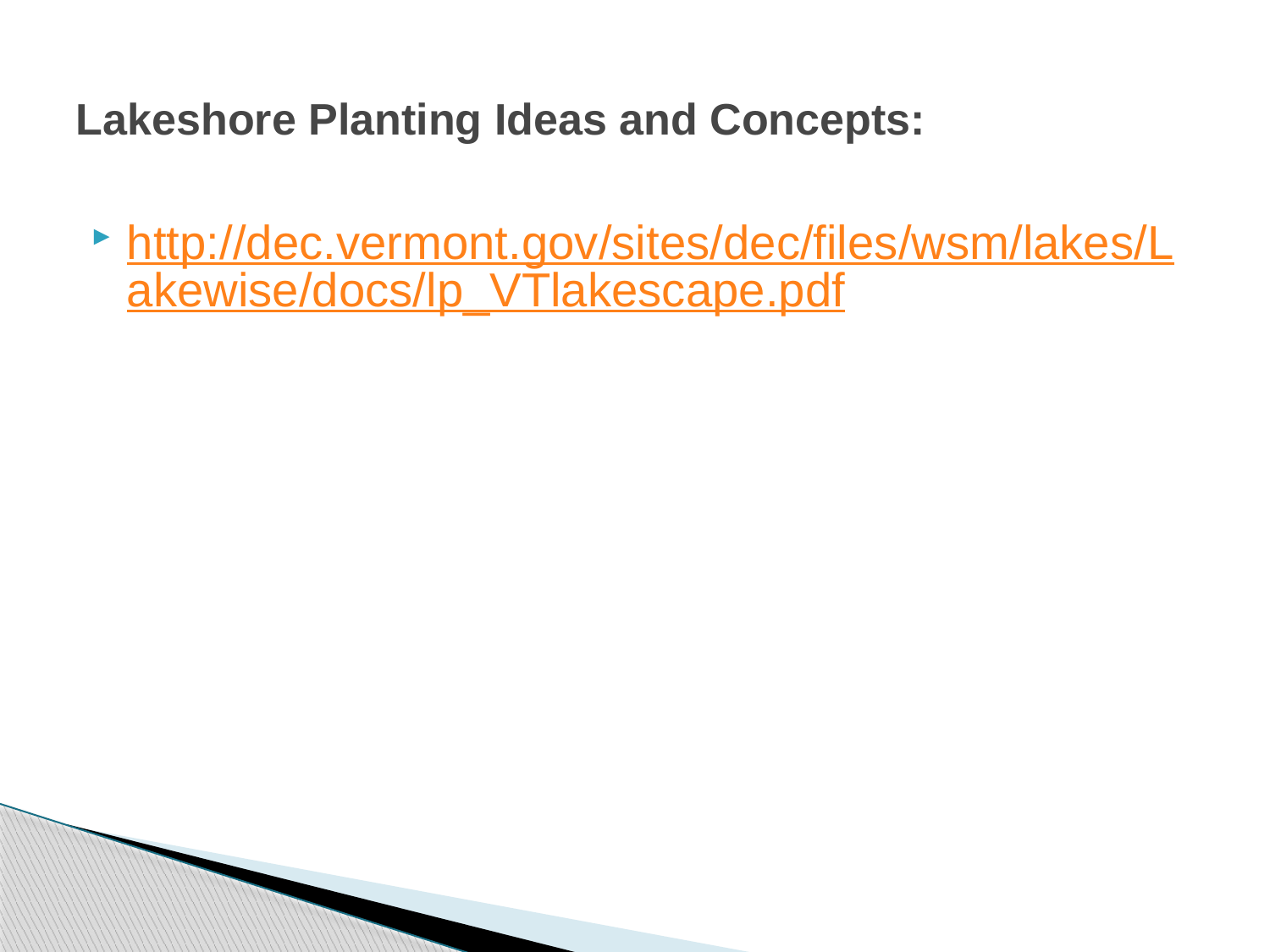

# Lakeshore Planting Ideas and Concepts:
http://dec.vermont.gov/sites/dec/files/wsm/lakes/Lakewise/docs/lp_VTlakescape.pdf